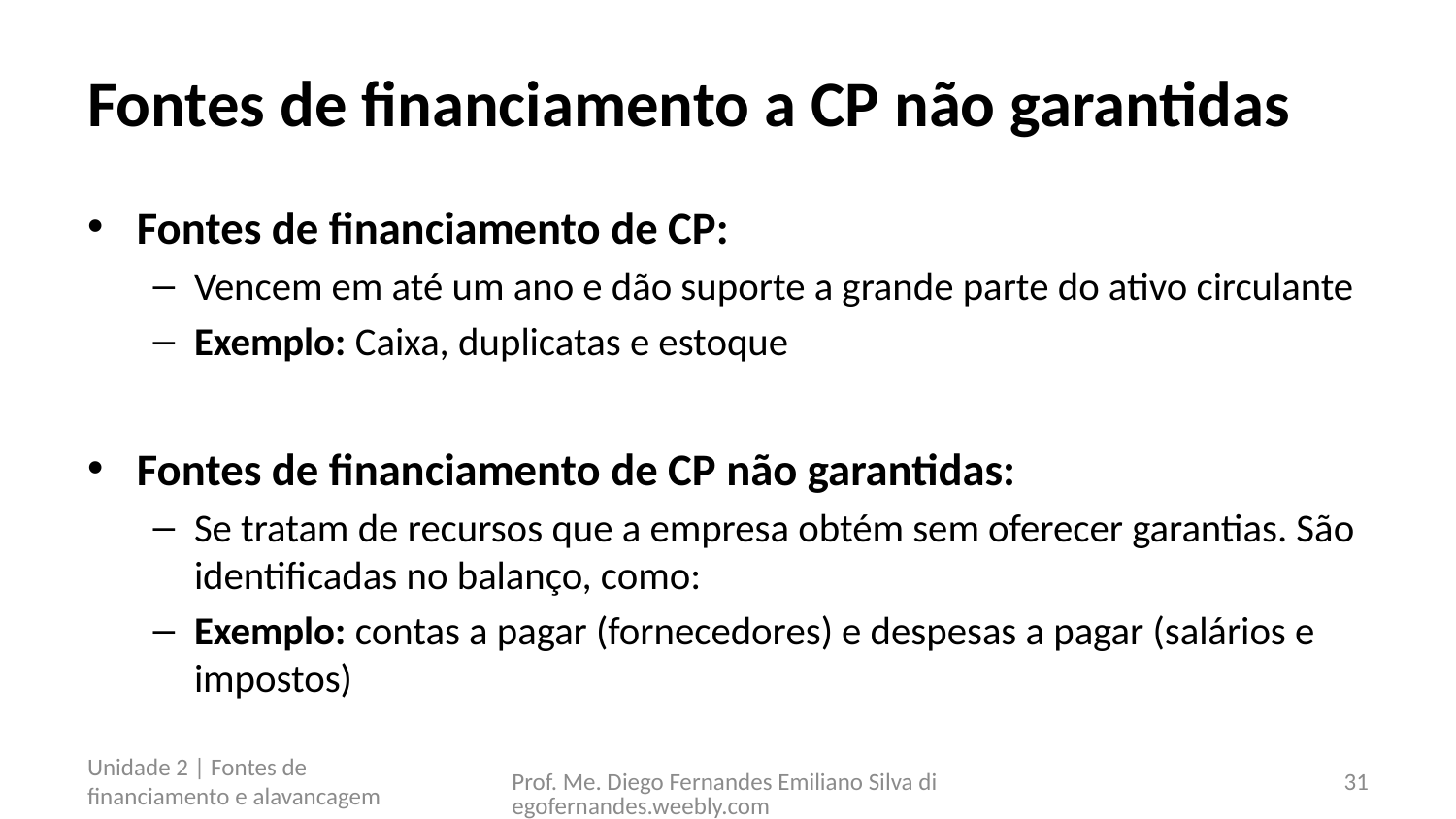

# Fontes de financiamento a CP não garantidas
Fontes de financiamento de CP:
Vencem em até um ano e dão suporte a grande parte do ativo circulante
Exemplo: Caixa, duplicatas e estoque

Fontes de financiamento de CP não garantidas:
Se tratam de recursos que a empresa obtém sem oferecer garantias. São identificadas no balanço, como:
Exemplo: contas a pagar (fornecedores) e despesas a pagar (salários e impostos)
Unidade 2 | Fontes de financiamento e alavancagem
Prof. Me. Diego Fernandes Emiliano Silva diegofernandes.weebly.com
31